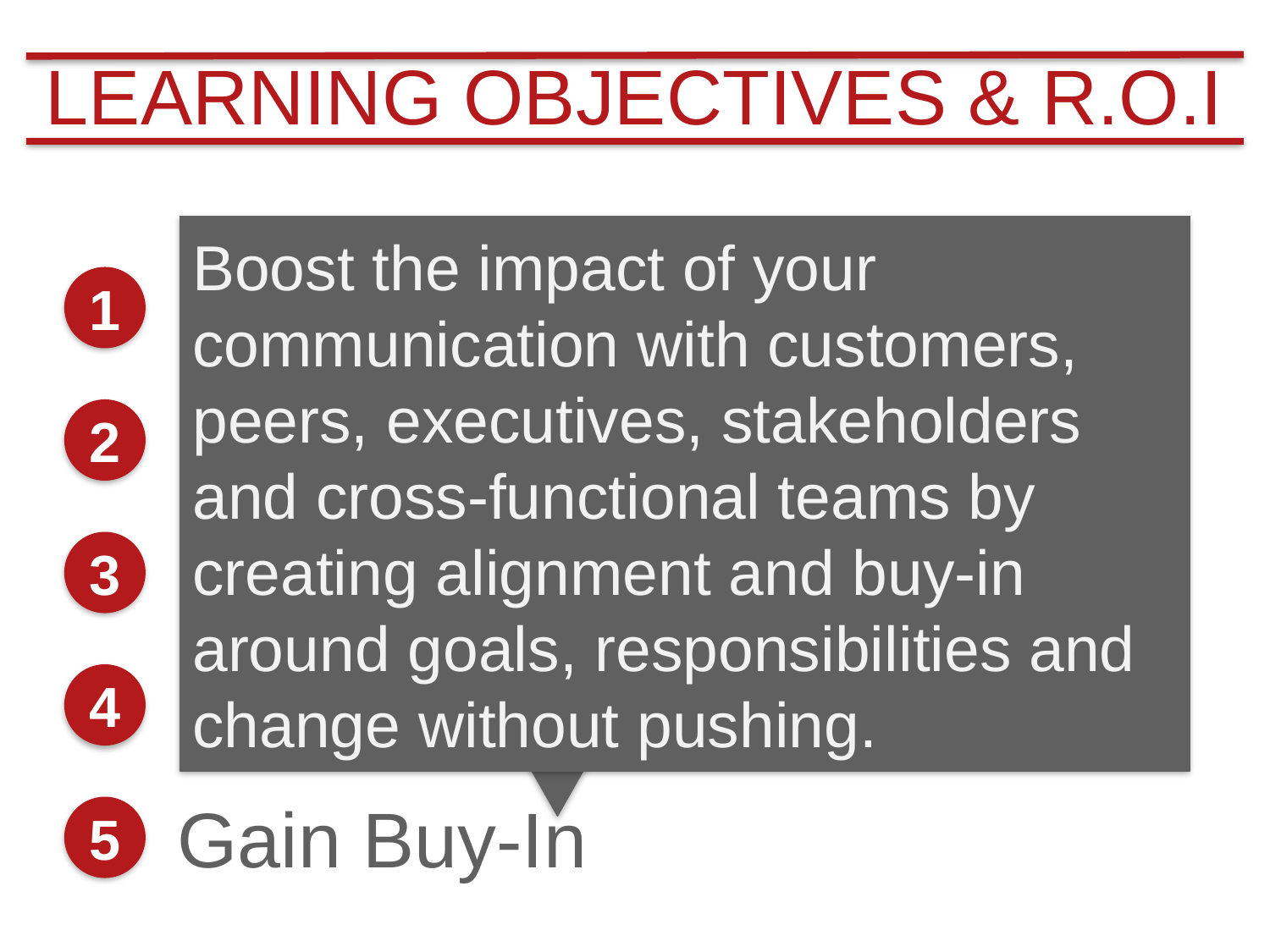

LEARNING OBJECTIVES & R.O.I
Boost the impact of your communication with customers, peers, executives, stakeholders and cross-functional teams by creating alignment and buy-in around goals, responsibilities and change without pushing.

Improve Performance
1
Minimize Mistakes
2
Reduce Your Workload
3
Retain Your Best People
4
Gain Buy-In
5